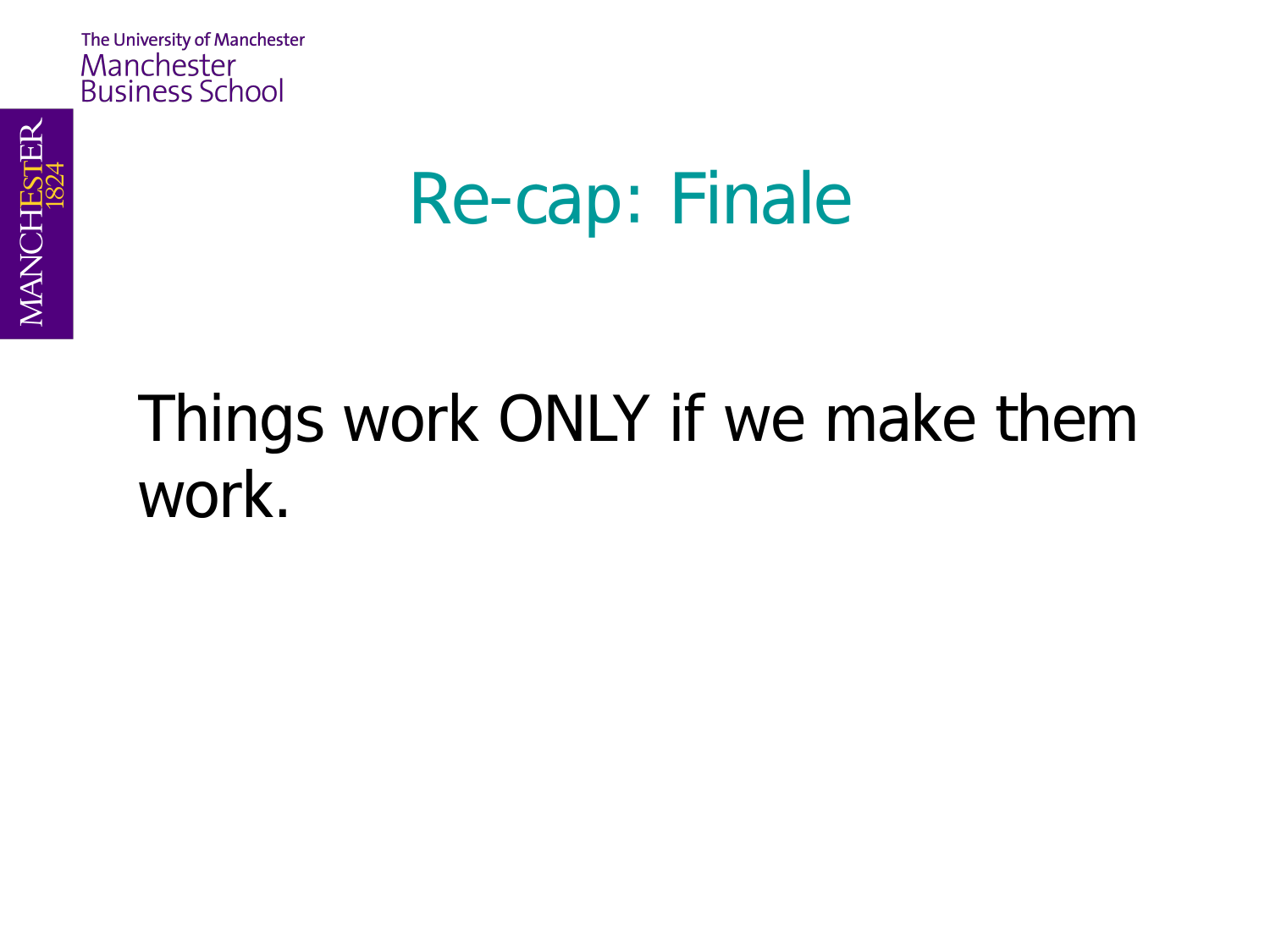

# Re-cap: Finale

Things work ONLY if we make them work.